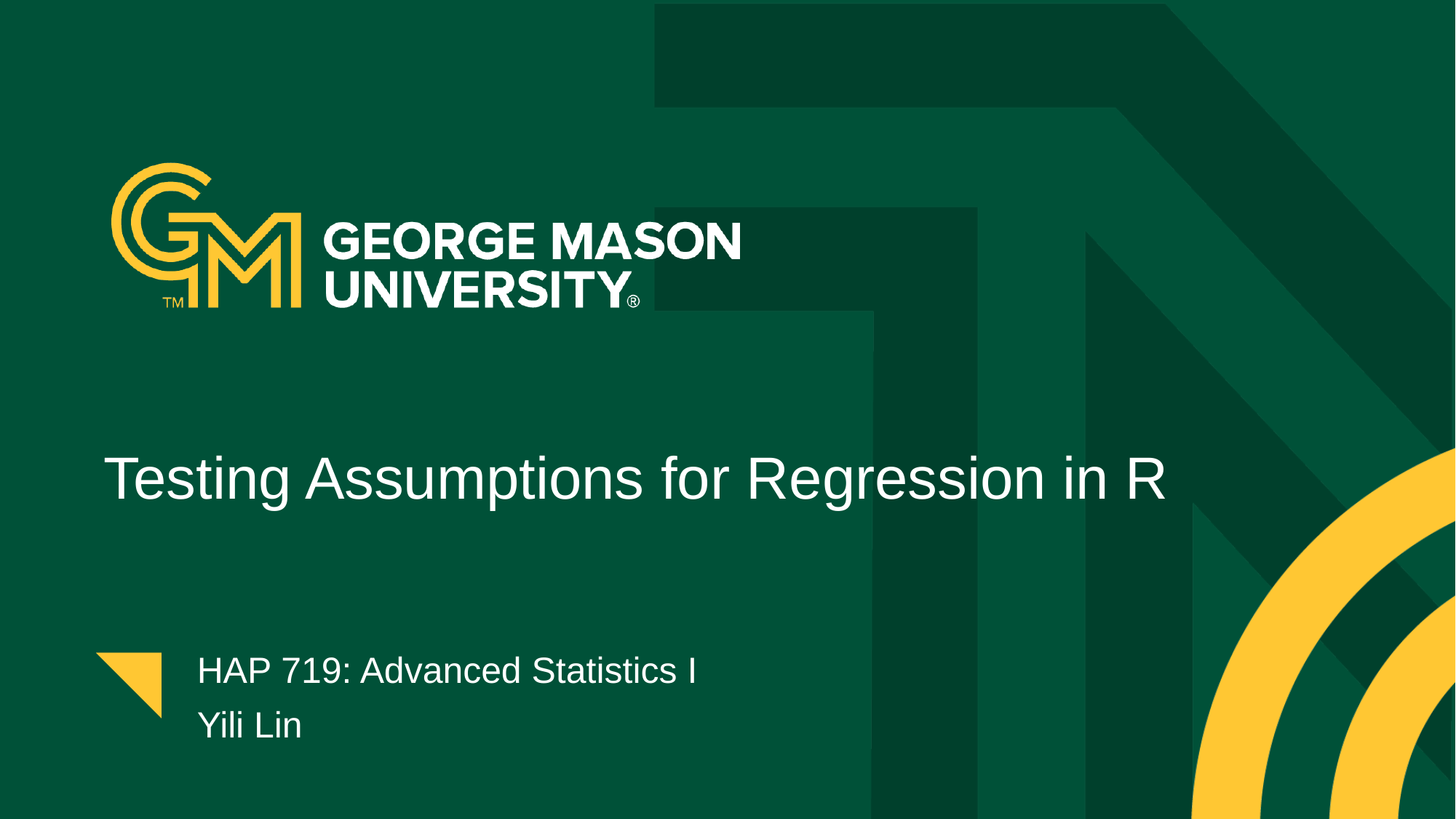

# Testing Assumptions for Regression in R
HAP 719: Advanced Statistics I
Yili Lin